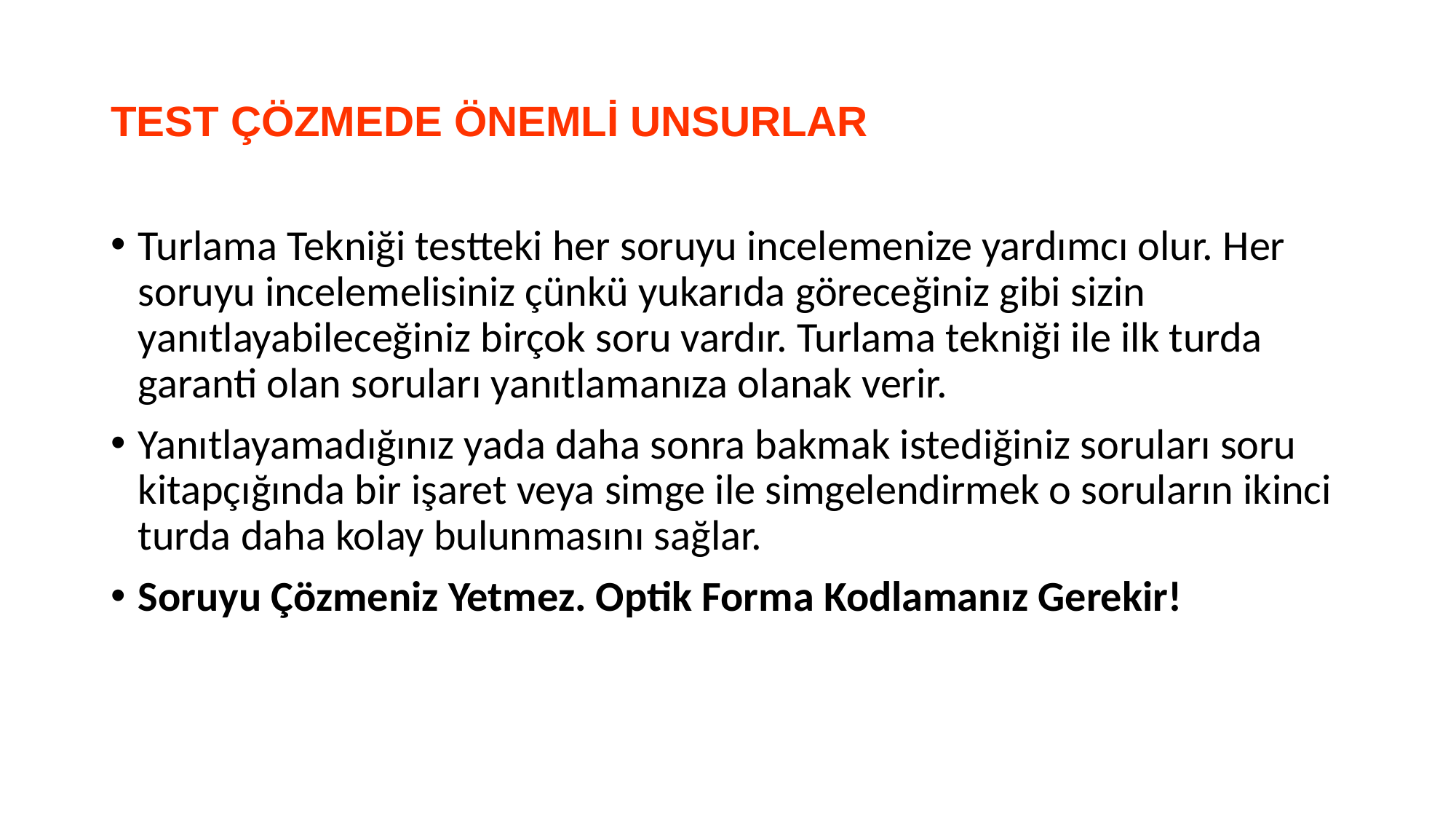

# TEST ÇÖZMEDE ÖNEMLİ UNSURLAR
Turlama Tekniği testteki her soruyu incelemenize yardımcı olur. Her soruyu incelemelisiniz çünkü yukarıda göreceğiniz gibi sizin yanıtlayabileceğiniz birçok soru vardır. Turlama tekniği ile ilk turda garanti olan soruları yanıtlamanıza olanak verir.
Yanıtlayamadığınız yada daha sonra bakmak istediğiniz soruları soru kitapçığında bir işaret veya simge ile simgelendirmek o soruların ikinci turda daha kolay bulunmasını sağlar.
Soruyu Çözmeniz Yetmez. Optik Forma Kodlamanız Gerekir!